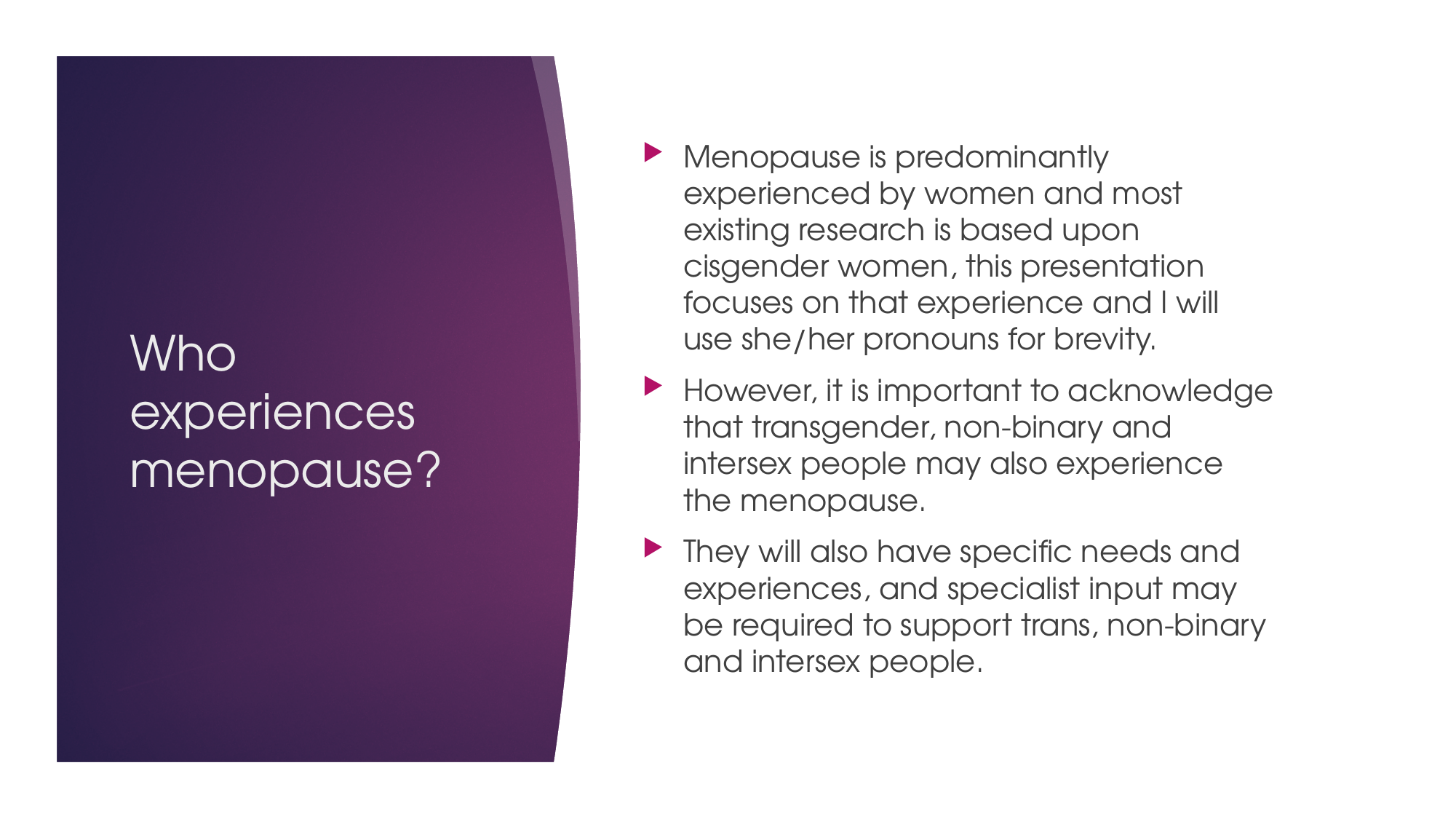

Menopause is predominantly experienced by women and most existing research is based upon cisgender women, this presentation focuses on that experience and I will use she/her pronouns for brevity.
However, it is important to acknowledge that transgender, non-binary and intersex people may also experience the menopause.
They will also have specific needs and experiences, and specialist input may be required to support trans, non-binary and intersex people.
# Who experiences menopause?